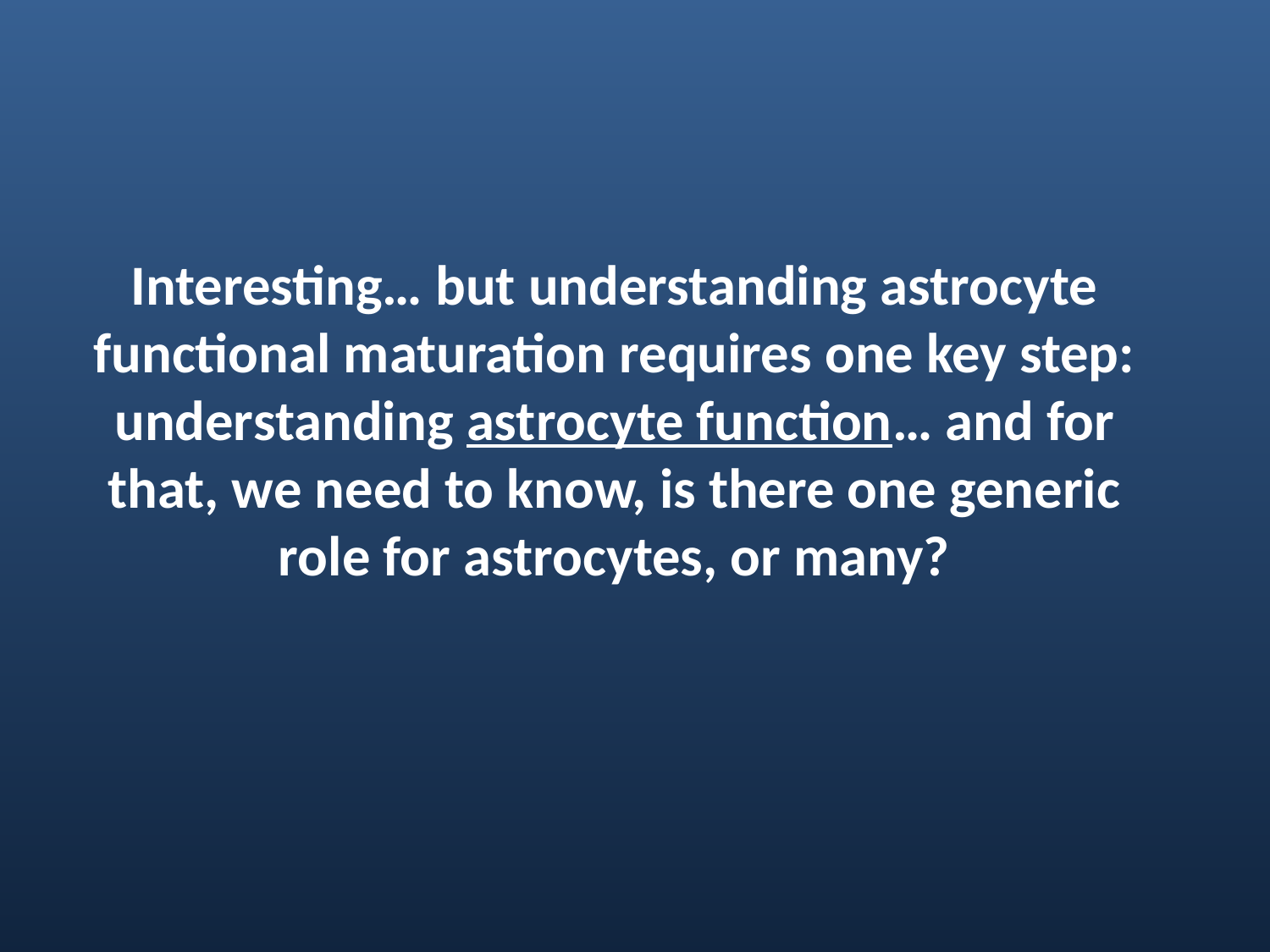

# Interesting… but understanding astrocyte functional maturation requires one key step: understanding astrocyte function… and for that, we need to know, is there one generic role for astrocytes, or many?